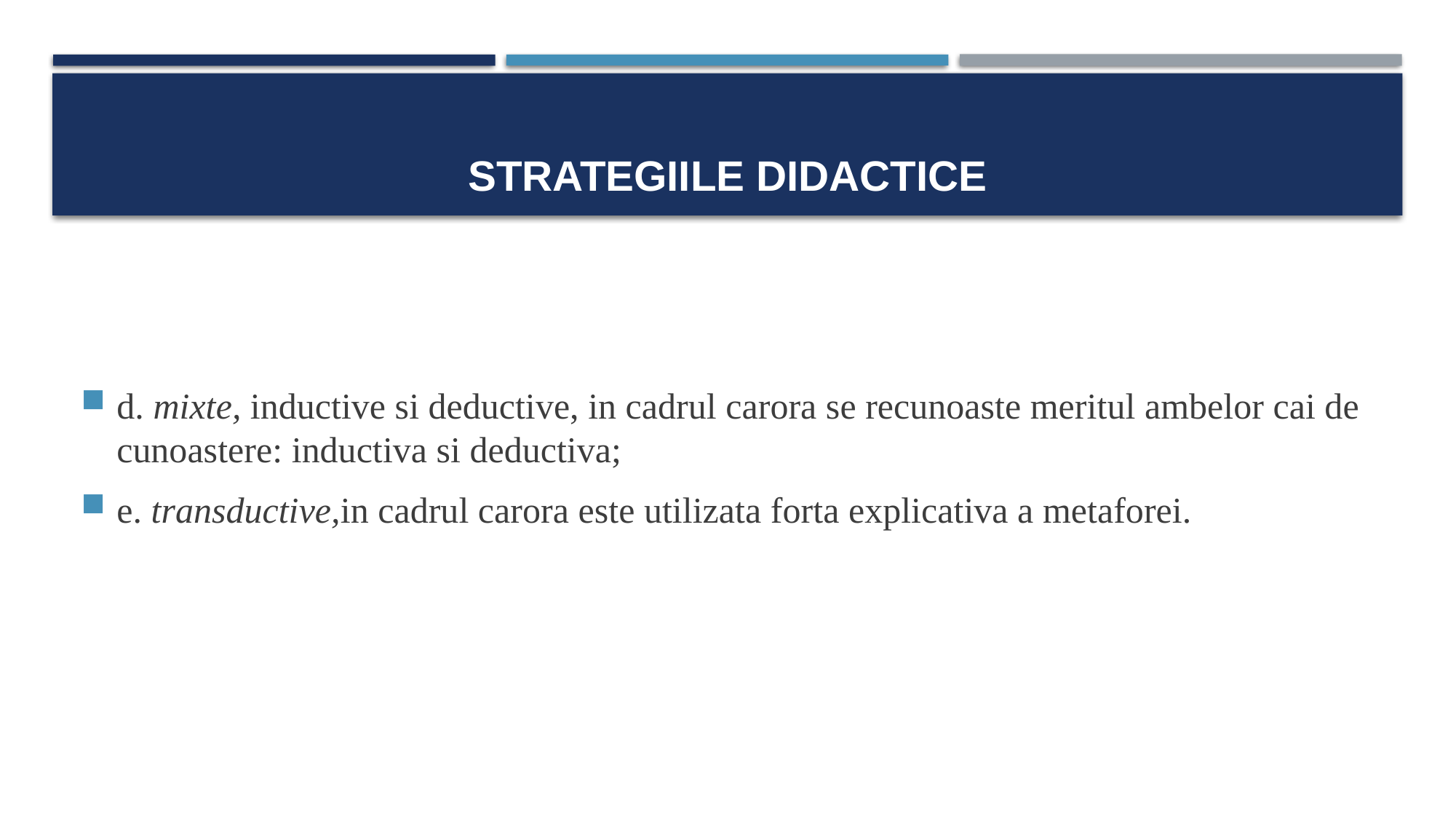

# STRATEGIILE DIDACTICE
d. mixte, inductive si deductive, in cadrul carora se recunoaste meritul ambelor cai de cunoastere: inductiva si deductiva;
e. transductive,in cadrul carora este utilizata forta explicativa a metaforei.